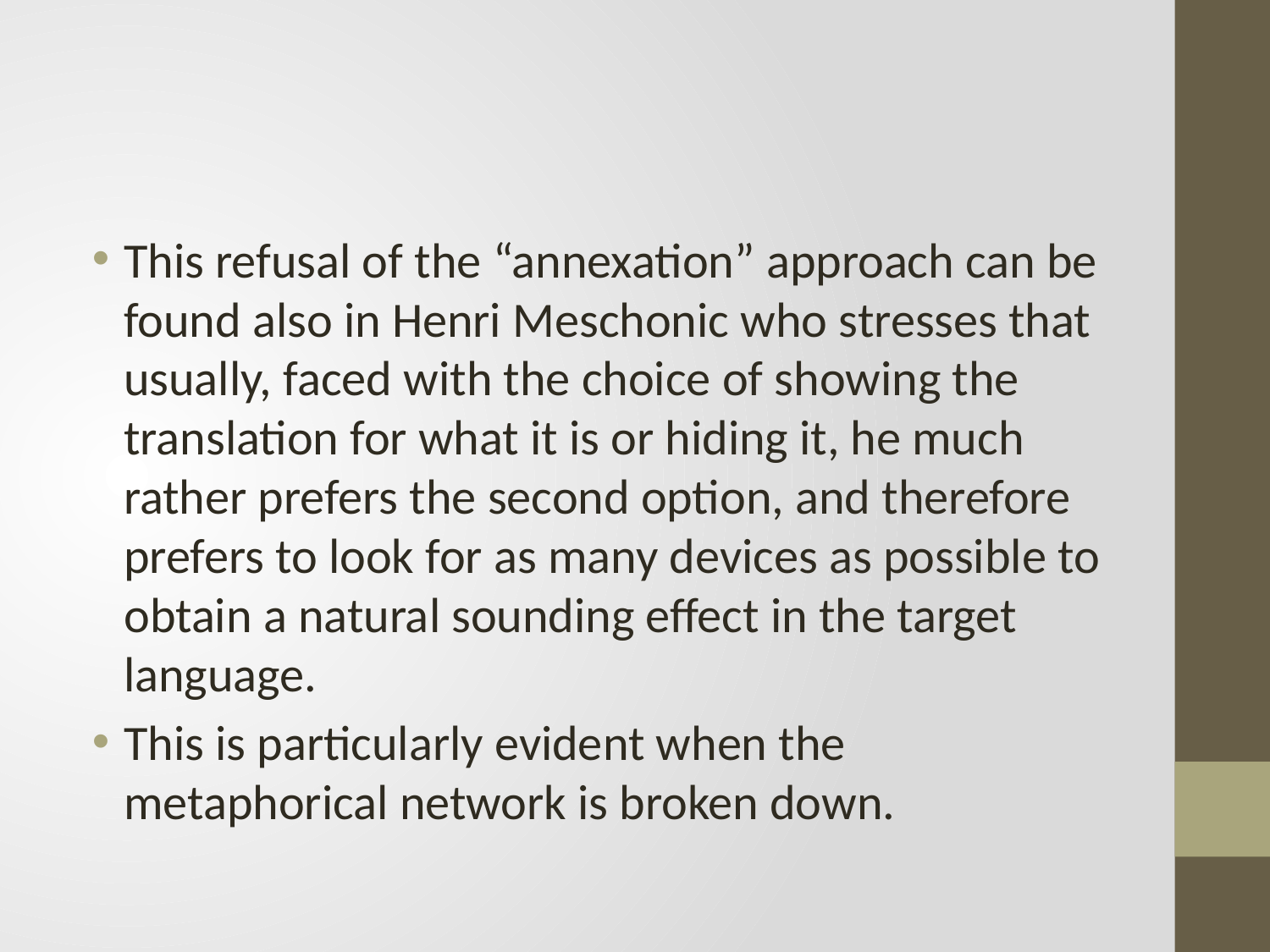

#
This refusal of the “annexation” approach can be found also in Henri Meschonic who stresses that usually, faced with the choice of showing the translation for what it is or hiding it, he much rather prefers the second option, and therefore prefers to look for as many devices as possible to obtain a natural sounding effect in the target language.
This is particularly evident when the metaphorical network is broken down.